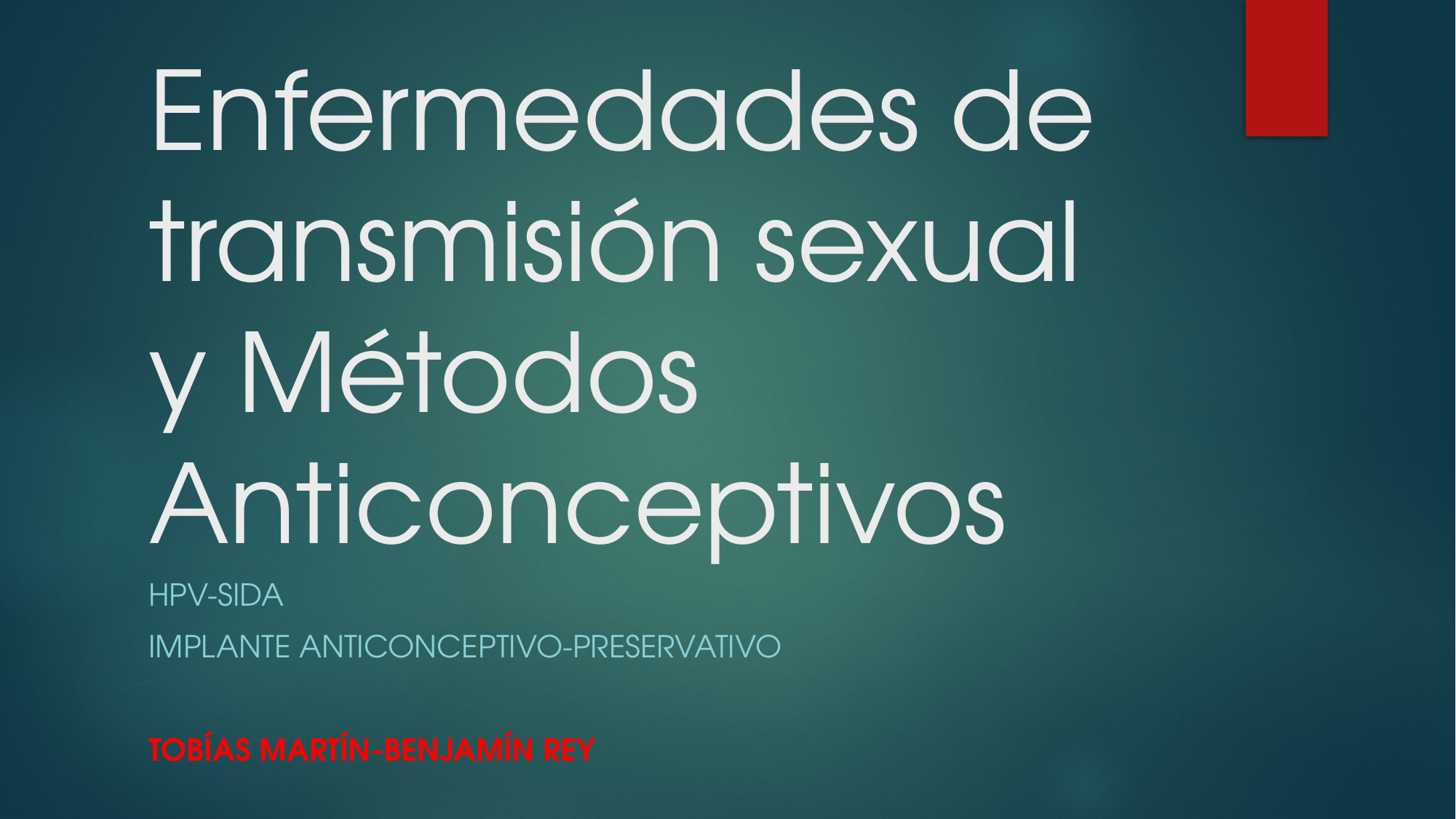

# Enfermedades de transmisión sexual y Métodos Anticonceptivos
HPV-SIDA
IMPLANTE ANTICONCEPTIVO-PRESERVATIVO

Tobías Martín-benjamín rey